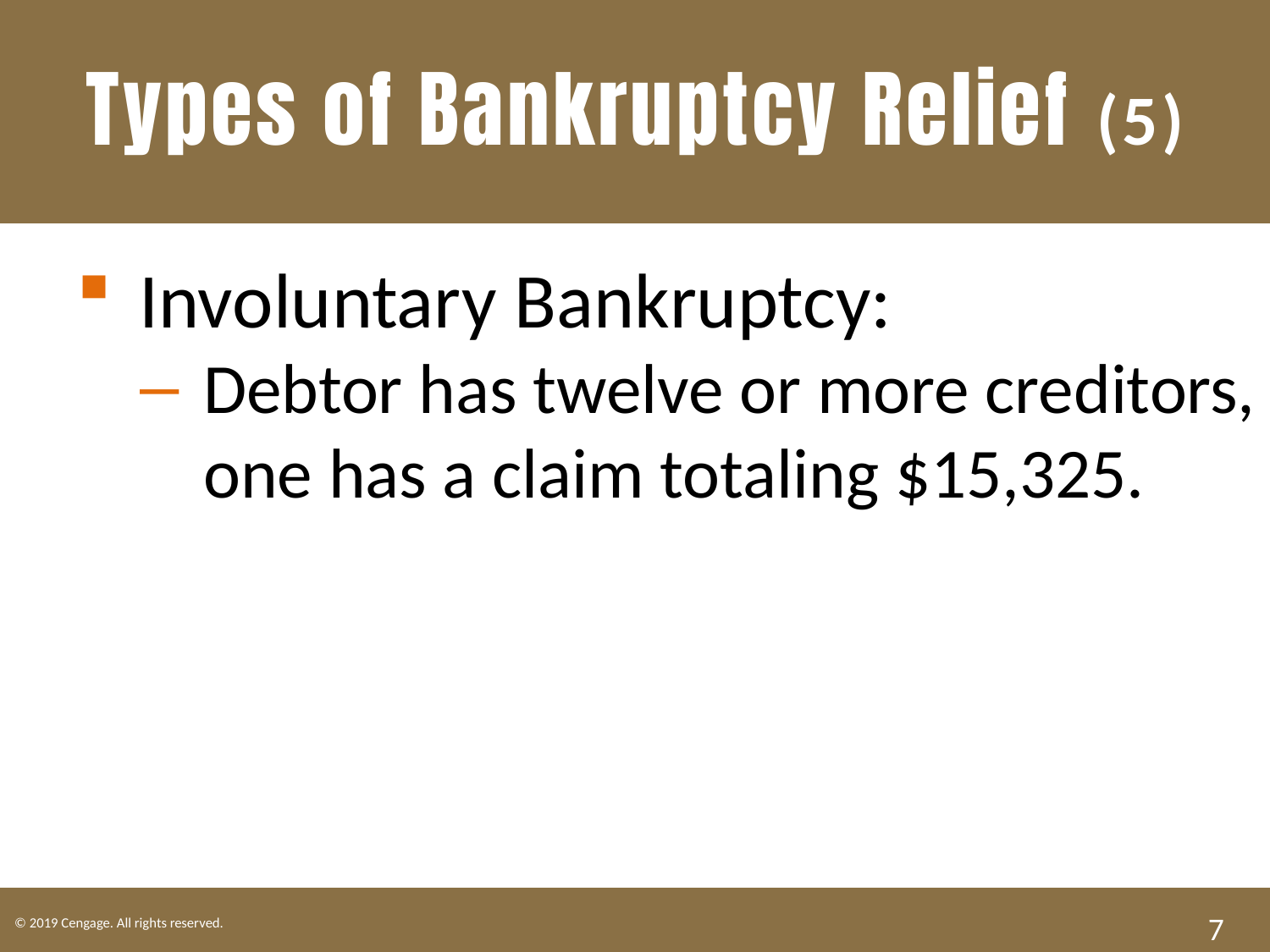

# Types of Bankruptcy Relief (5)
Involuntary Bankruptcy:
Debtor has twelve or more creditors, one has a claim totaling $15,325.

7